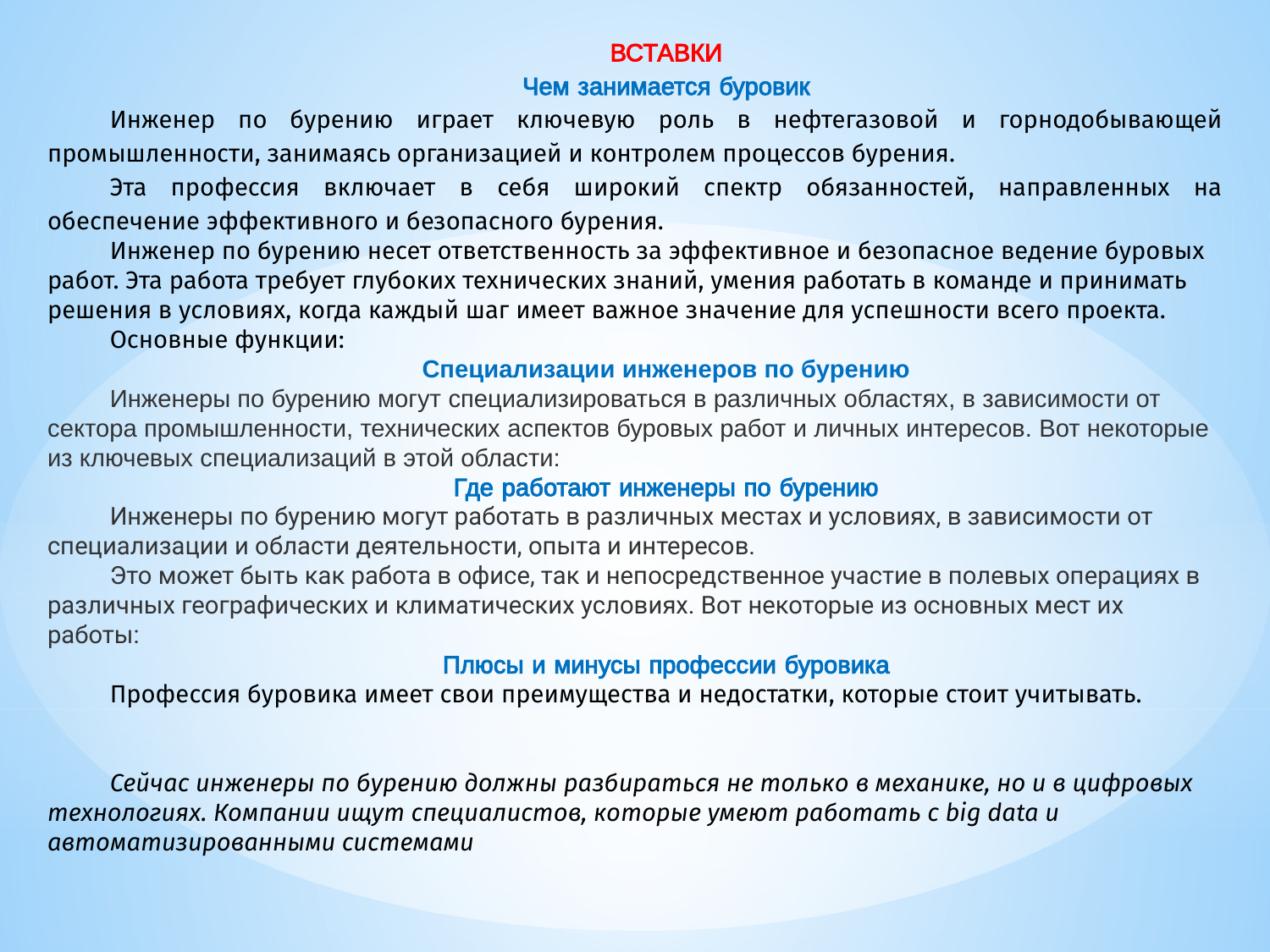

ВСТАВКИ
Чем занимается буровик
Инженер по бурению играет ключевую роль в нефтегазовой и горнодобывающей промышленности, занимаясь организацией и контролем процессов бурения.
Эта профессия включает в себя широкий спектр обязанностей, направленных на обеспечение эффективного и безопасного бурения.
Инженер по бурению несет ответственность за эффективное и безопасное ведение буровых работ. Эта работа требует глубоких технических знаний, умения работать в команде и принимать решения в условиях, когда каждый шаг имеет важное значение для успешности всего проекта.
Основные функции:
Специализации инженеров по бурению
Инженеры по бурению могут специализироваться в различных областях, в зависимости от сектора промышленности, технических аспектов буровых работ и личных интересов. Вот некоторые из ключевых специализаций в этой области:
Где работают инженеры по бурению
Инженеры по бурению могут работать в различных местах и условиях, в зависимости от специализации и области деятельности, опыта и интересов.
Это может быть как работа в офисе, так и непосредственное участие в полевых операциях в различных географических и климатических условиях. Вот некоторые из основных мест их работы:
Плюсы и минусы профессии буровика
Профессия буровика имеет свои преимущества и недостатки, которые стоит учитывать.

Сейчас инженеры по бурению должны разбираться не только в механике, но и в цифровых технологиях. Компании ищут специалистов, которые умеют работать с big data и автоматизированными системами